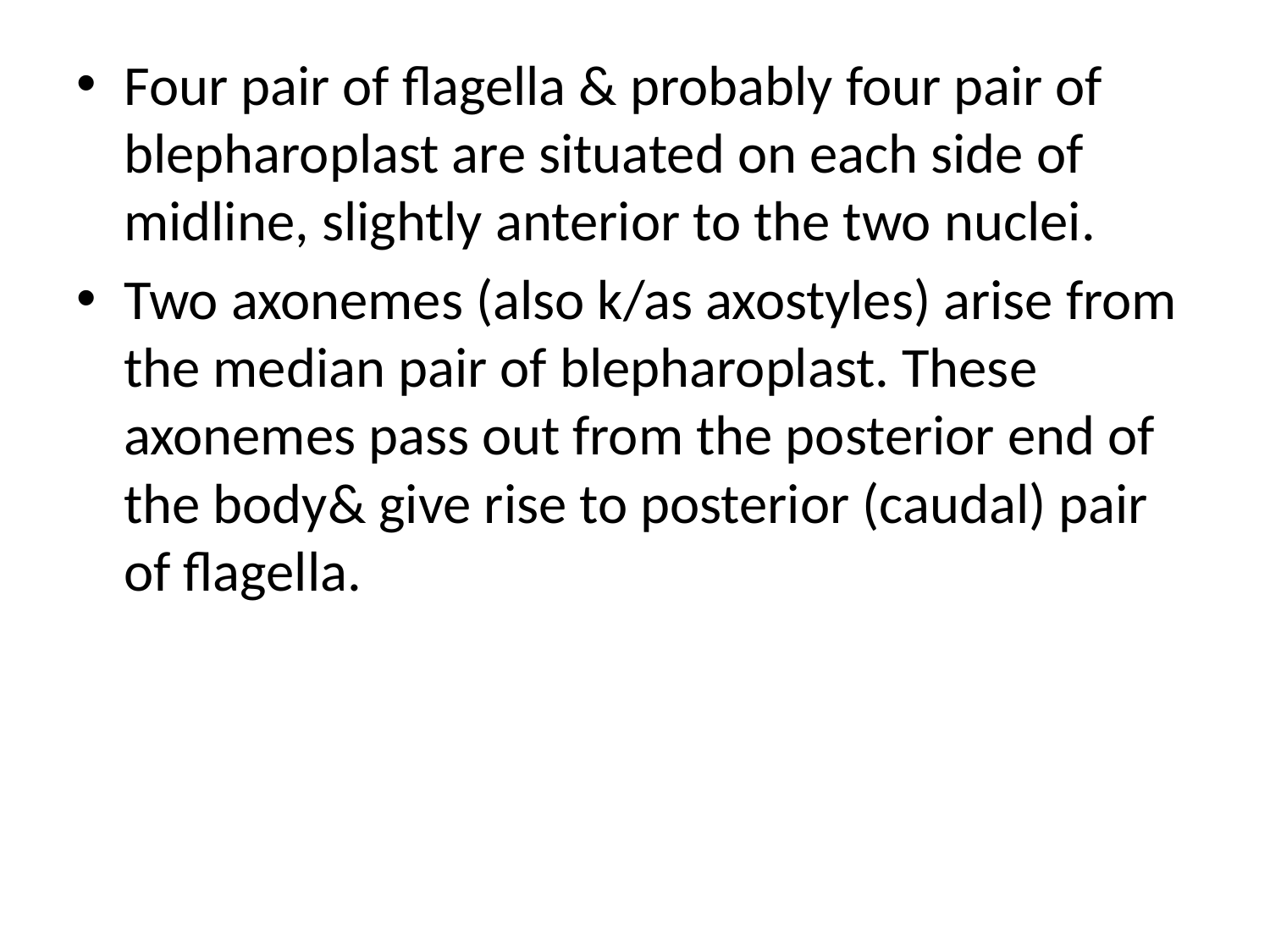

Four pair of flagella & probably four pair of blepharoplast are situated on each side of midline, slightly anterior to the two nuclei.
Two axonemes (also k/as axostyles) arise from the median pair of blepharoplast. These axonemes pass out from the posterior end of the body& give rise to posterior (caudal) pair of flagella.